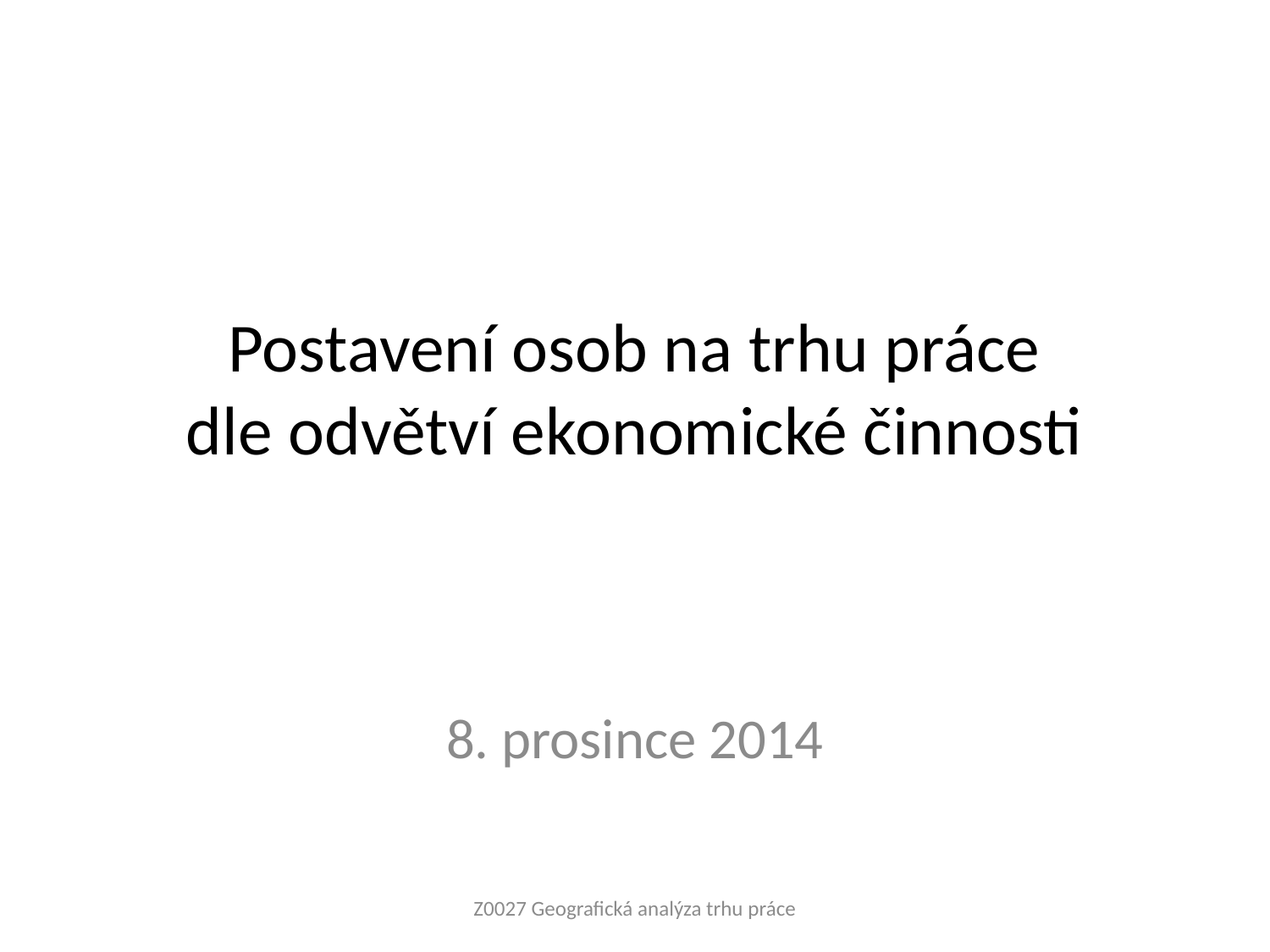

# Postavení osob na trhu práce dle odvětví ekonomické činnosti
8. prosince 2014
Z0027 Geografická analýza trhu práce